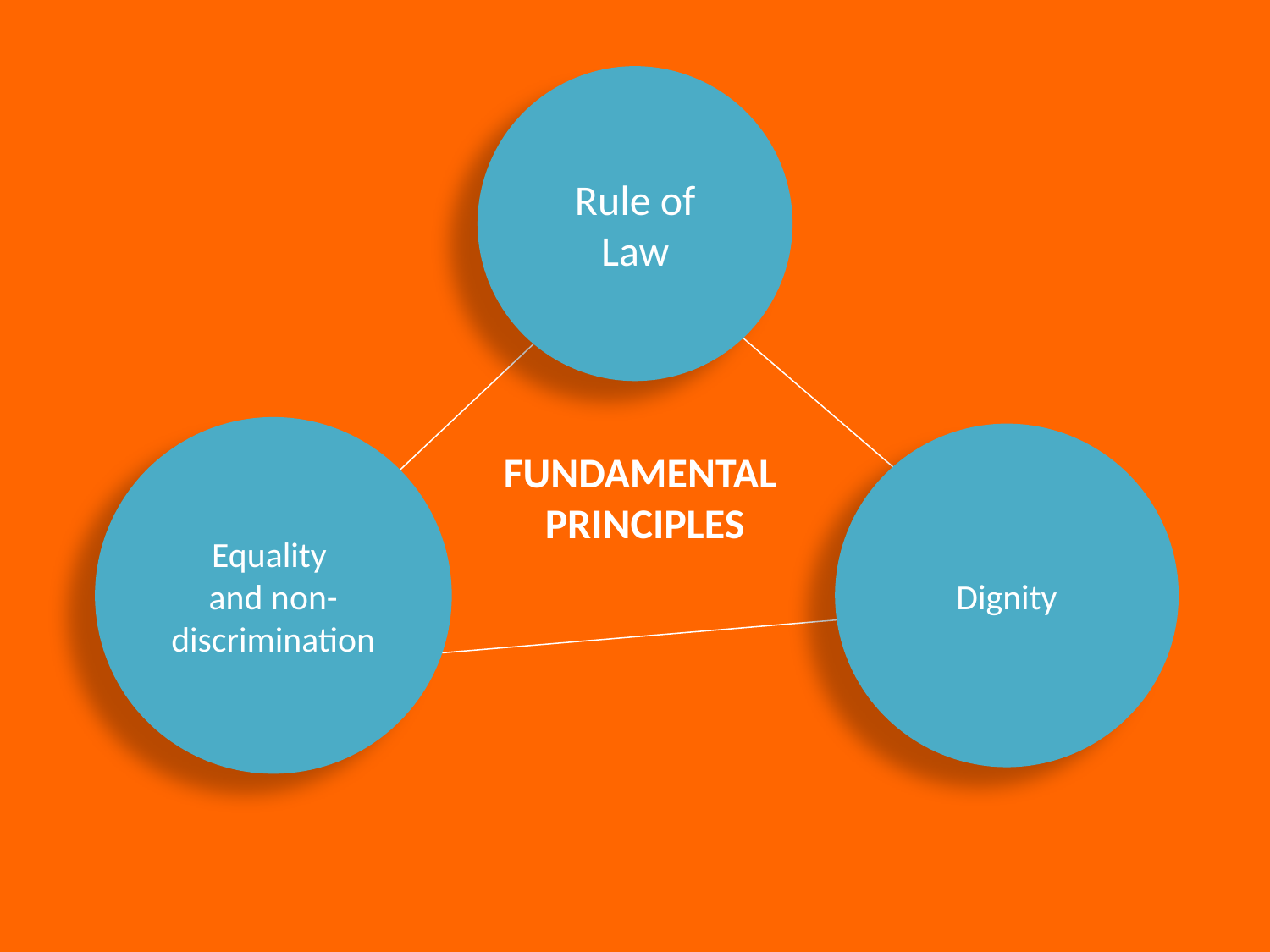

Rule of Law
FUNDAMENTAL
PRINCIPLES
Equality
and non-discrimination
Dignity